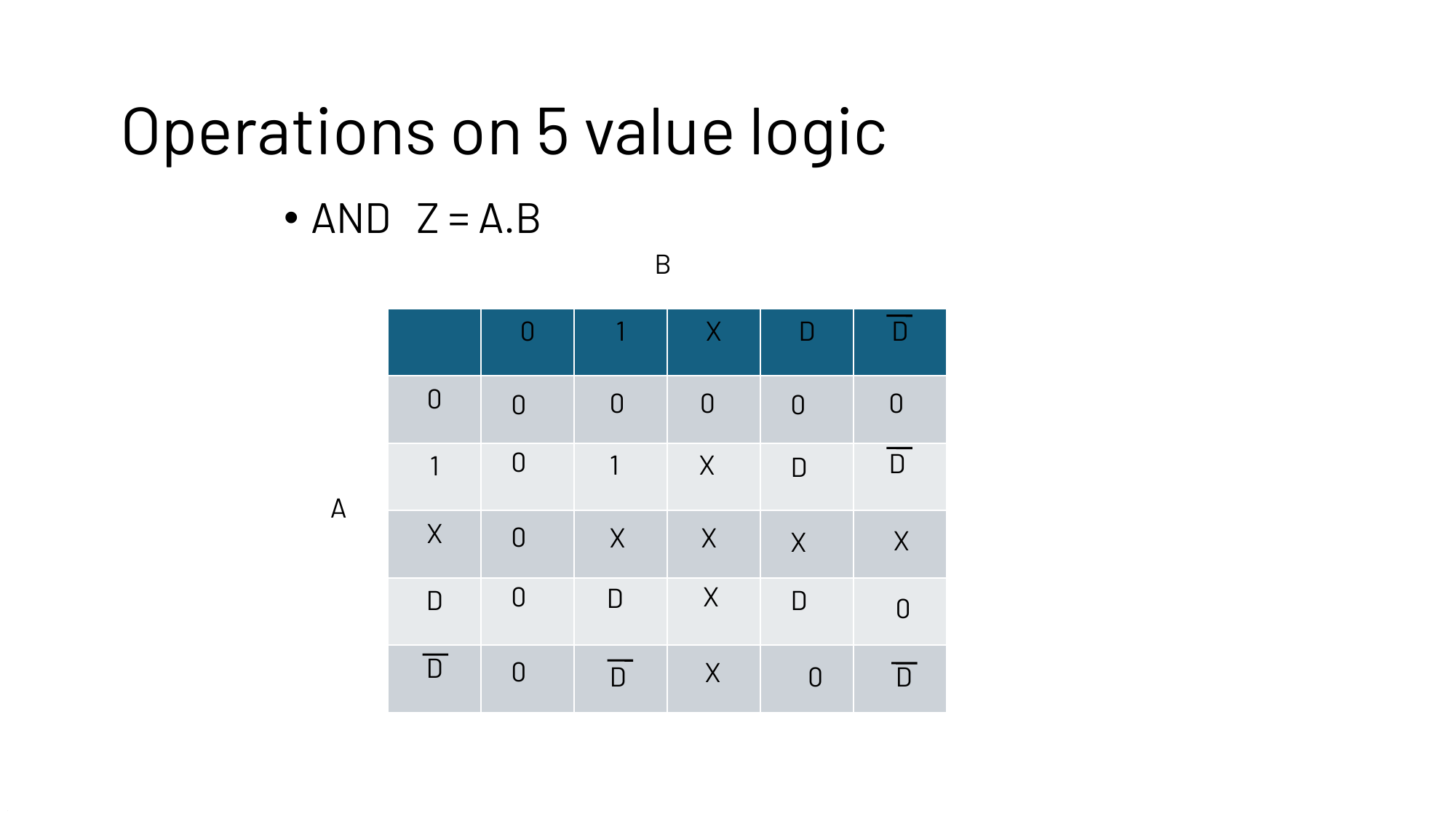

# Operations on 5 value logic
AND   Z = A.B
B
|  | 0 | 1 | X | D | D |
| --- | --- | --- | --- | --- | --- |
| 0 |  |  |  |  |  |
| 1 |  |  |  |  |  |
| X |  |  |  |  |  |
| D |  |  |  |  |  |
| D |  |  |  |  |  |

0
0
0
0
0
0
D
1
X
D

A
0
X
X
X
X
0
X
D
D
0
0
X
D
D
0